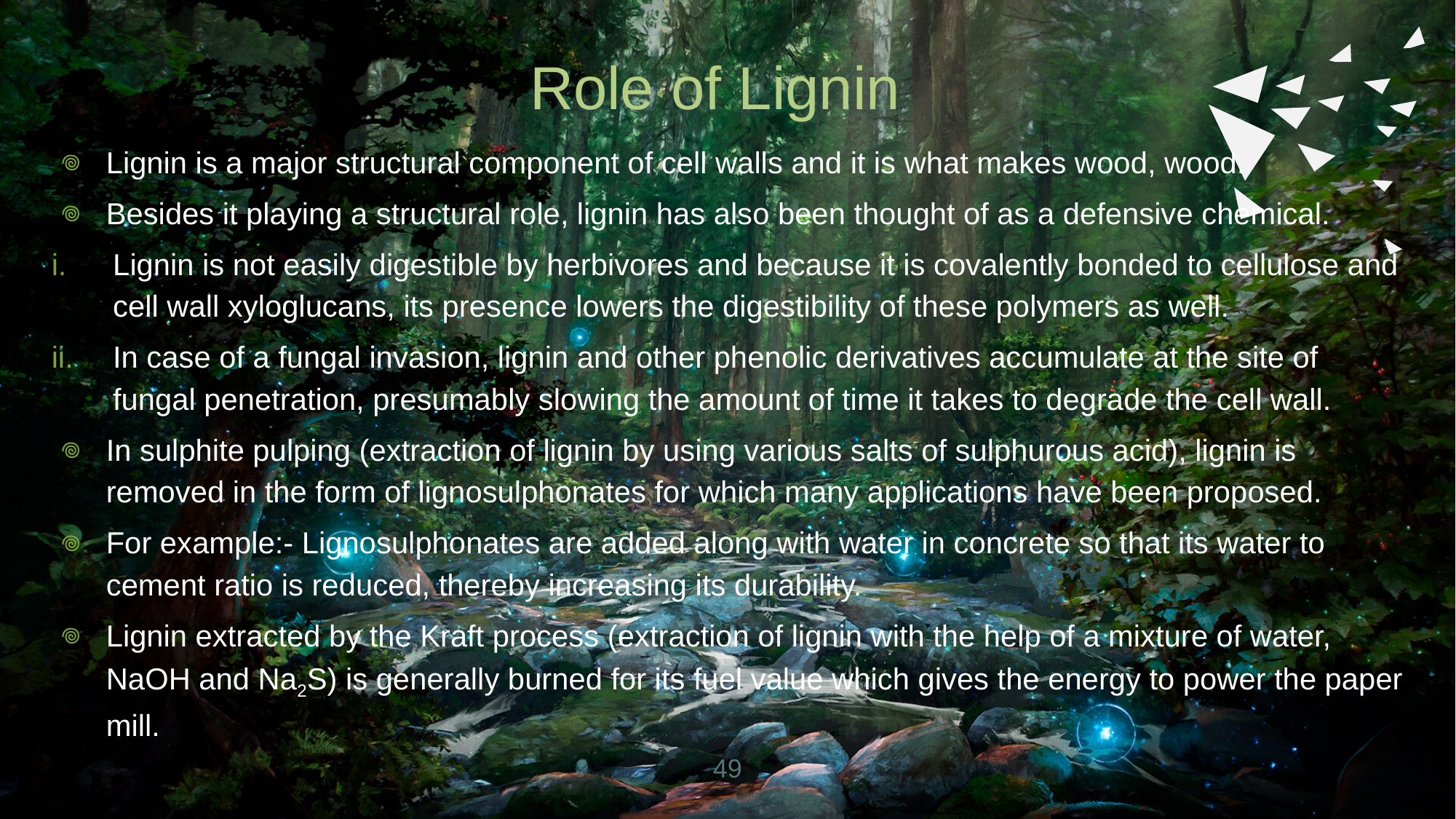

# Role of Lignin
Lignin is a major structural component of cell walls and it is what makes wood, wood.
Besides it playing a structural role, lignin has also been thought of as a defensive chemical.
Lignin is not easily digestible by herbivores and because it is covalently bonded to cellulose and cell wall xyloglucans, its presence lowers the digestibility of these polymers as well.
In case of a fungal invasion, lignin and other phenolic derivatives accumulate at the site of fungal penetration, presumably slowing the amount of time it takes to degrade the cell wall.
In sulphite pulping (extraction of lignin by using various salts of sulphurous acid), lignin is removed in the form of lignosulphonates for which many applications have been proposed.
For example:- Lignosulphonates are added along with water in concrete so that its water to cement ratio is reduced, thereby increasing its durability.
Lignin extracted by the Kraft process (extraction of lignin with the help of a mixture of water, NaOH and Na2S) is generally burned for its fuel value which gives the energy to power the paper mill.
49